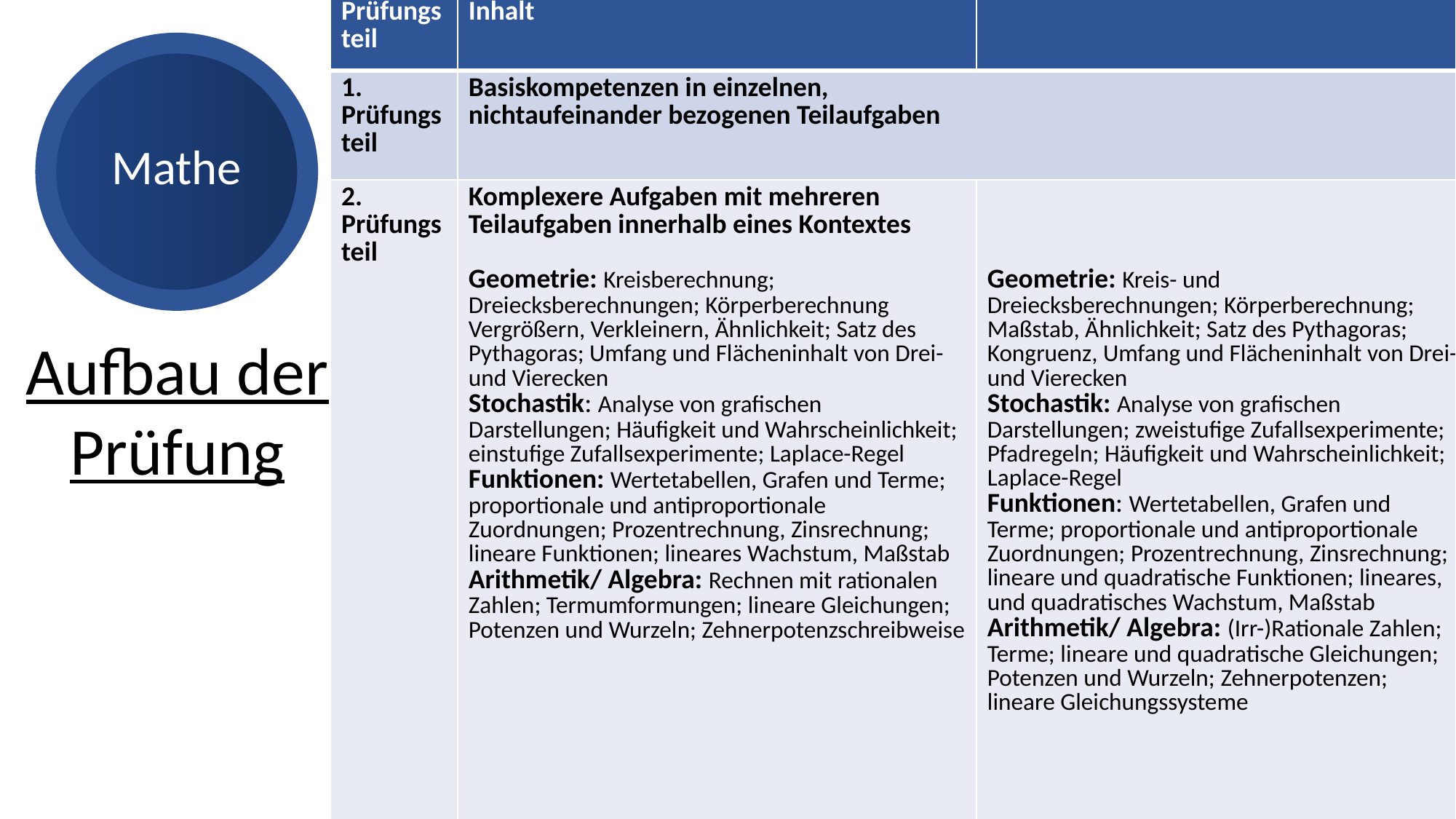

| Prüfungsteil | Inhalt |  |
| --- | --- | --- |
| 1. Prüfungsteil | Basiskompetenzen in einzelnen, nichtaufeinander bezogenen Teilaufgaben |  |
| 2. Prüfungsteil | Komplexere Aufgaben mit mehreren Teilaufgaben innerhalb eines Kontextes Geometrie: Kreisberechnung; Dreiecksberechnungen; Körperberechnung Vergrößern, Verkleinern, Ähnlichkeit; Satz des Pythagoras; Umfang und Flächeninhalt von Drei- und Vierecken Stochastik: Analyse von grafischen Darstellungen; Häufigkeit und Wahrscheinlichkeit; einstufige Zufallsexperimente; Laplace-Regel Funktionen: Wertetabellen, Grafen und Terme; proportionale und antiproportionale Zuordnungen; Prozentrechnung, Zinsrechnung; lineare Funktionen; lineares Wachstum, Maßstab Arithmetik/ Algebra: Rechnen mit rationalen Zahlen; Termumformungen; lineare Gleichungen; Potenzen und Wurzeln; Zehnerpotenzschreibweise | Geometrie: Kreis- und Dreiecksberechnungen; Körperberechnung; Maßstab, Ähnlichkeit; Satz des Pythagoras; Kongruenz, Umfang und Flächeninhalt von Drei- und Vierecken Stochastik: Analyse von grafischen Darstellungen; zweistufige Zufallsexperimente; Pfadregeln; Häufigkeit und Wahrscheinlichkeit; Laplace-Regel Funktionen: Wertetabellen, Grafen und Terme; proportionale und antiproportionale Zuordnungen; Prozentrechnung, Zinsrechnung; lineare und quadratische Funktionen; lineares, und quadratisches Wachstum, Maßstab Arithmetik/ Algebra: (Irr-)Rationale Zahlen; Terme; lineare und quadratische Gleichungen; Potenzen und Wurzeln; Zehnerpotenzen; lineare Gleichungssysteme |
Mathe
Aufbau der Prüfung